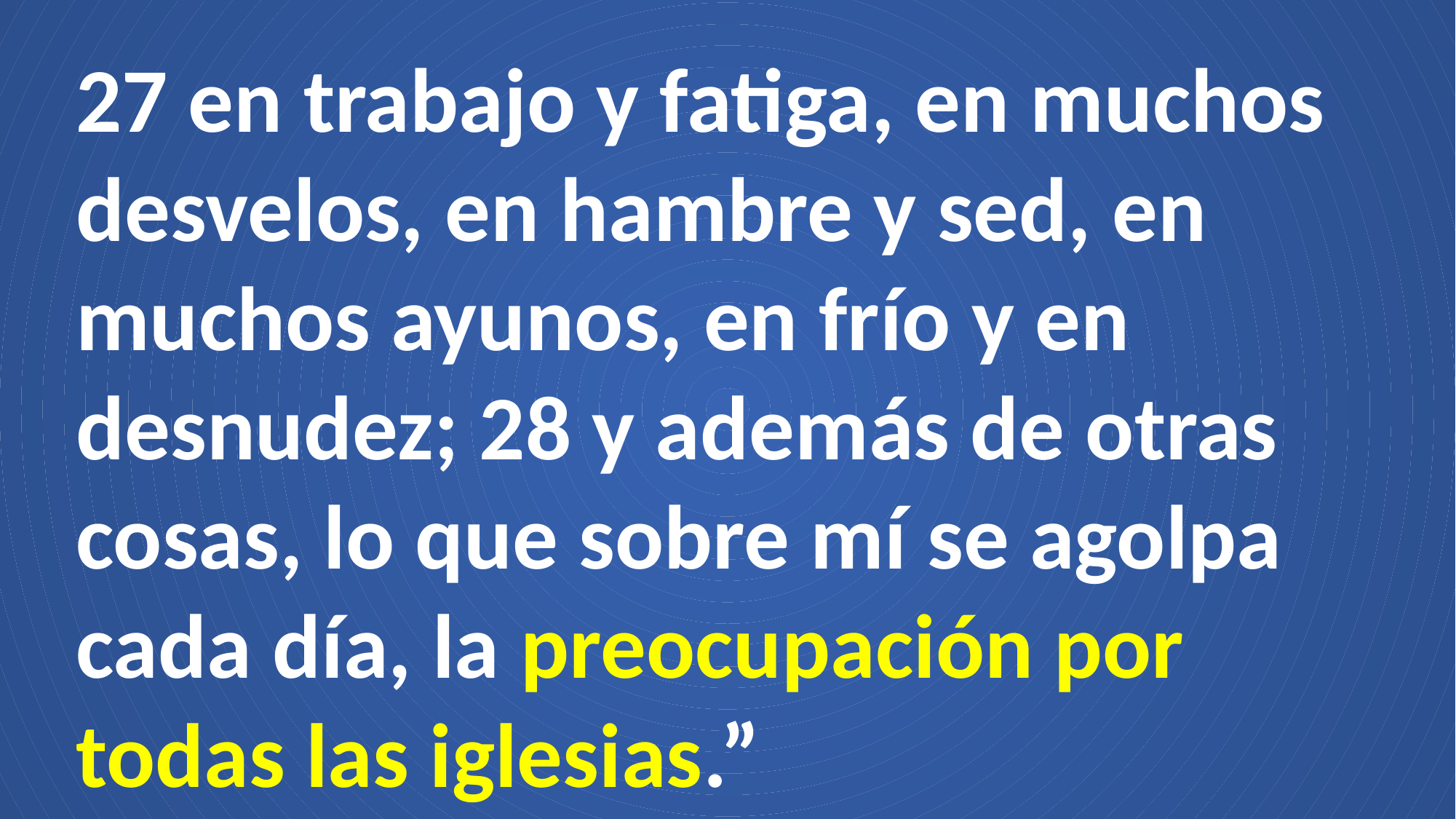

27 en trabajo y fatiga, en muchos desvelos, en hambre y sed, en muchos ayunos, en frío y en desnudez; 28 y además de otras cosas, lo que sobre mí se agolpa cada día, la preocupación por todas las iglesias.”